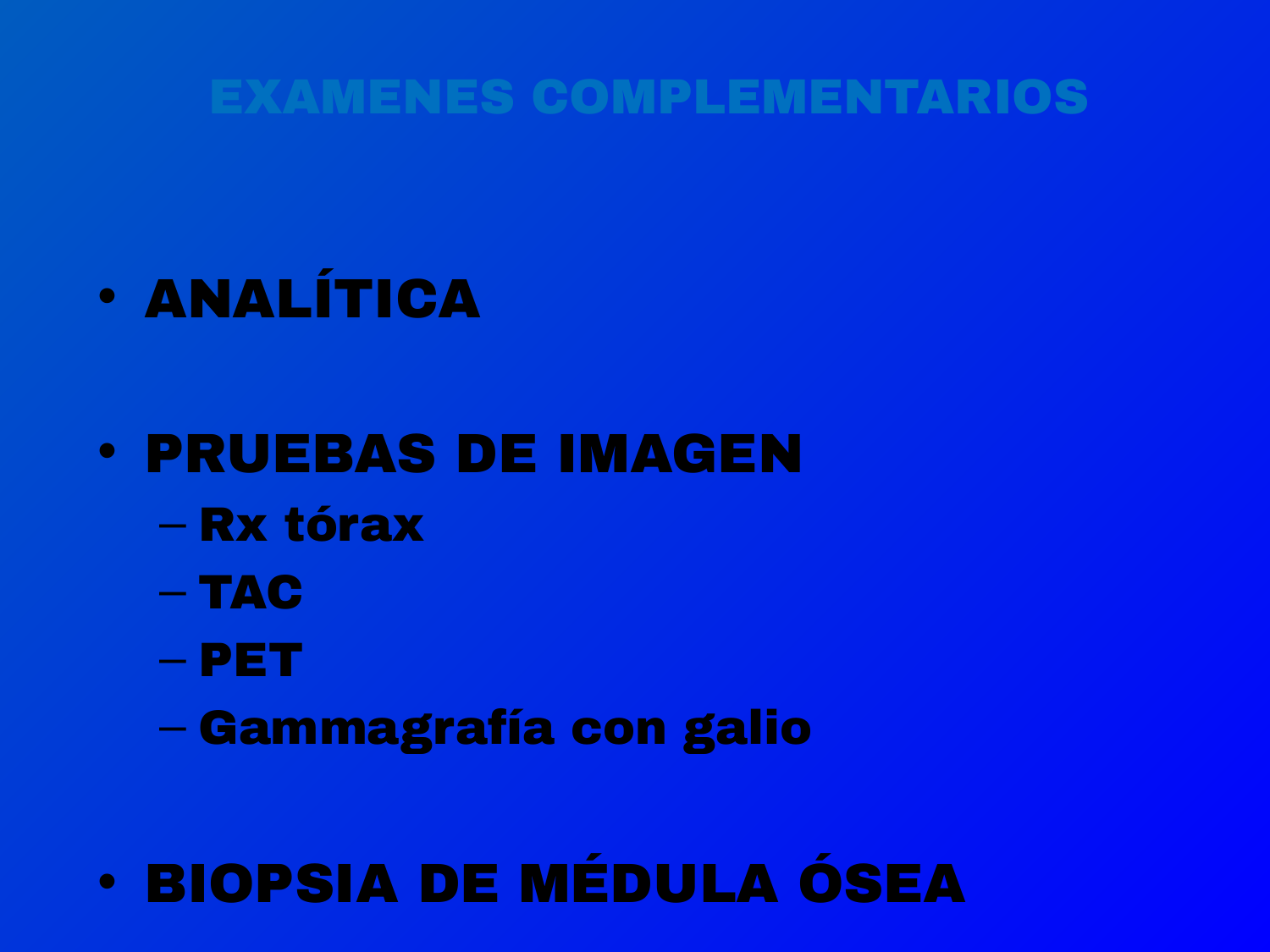

# EXAMENES COMPLEMENTARIOS
ANALÍTICA

PRUEBAS DE IMAGEN
Rx tórax
TAC
PET
Gammagrafía con galio

BIOPSIA DE MÉDULA ÓSEA